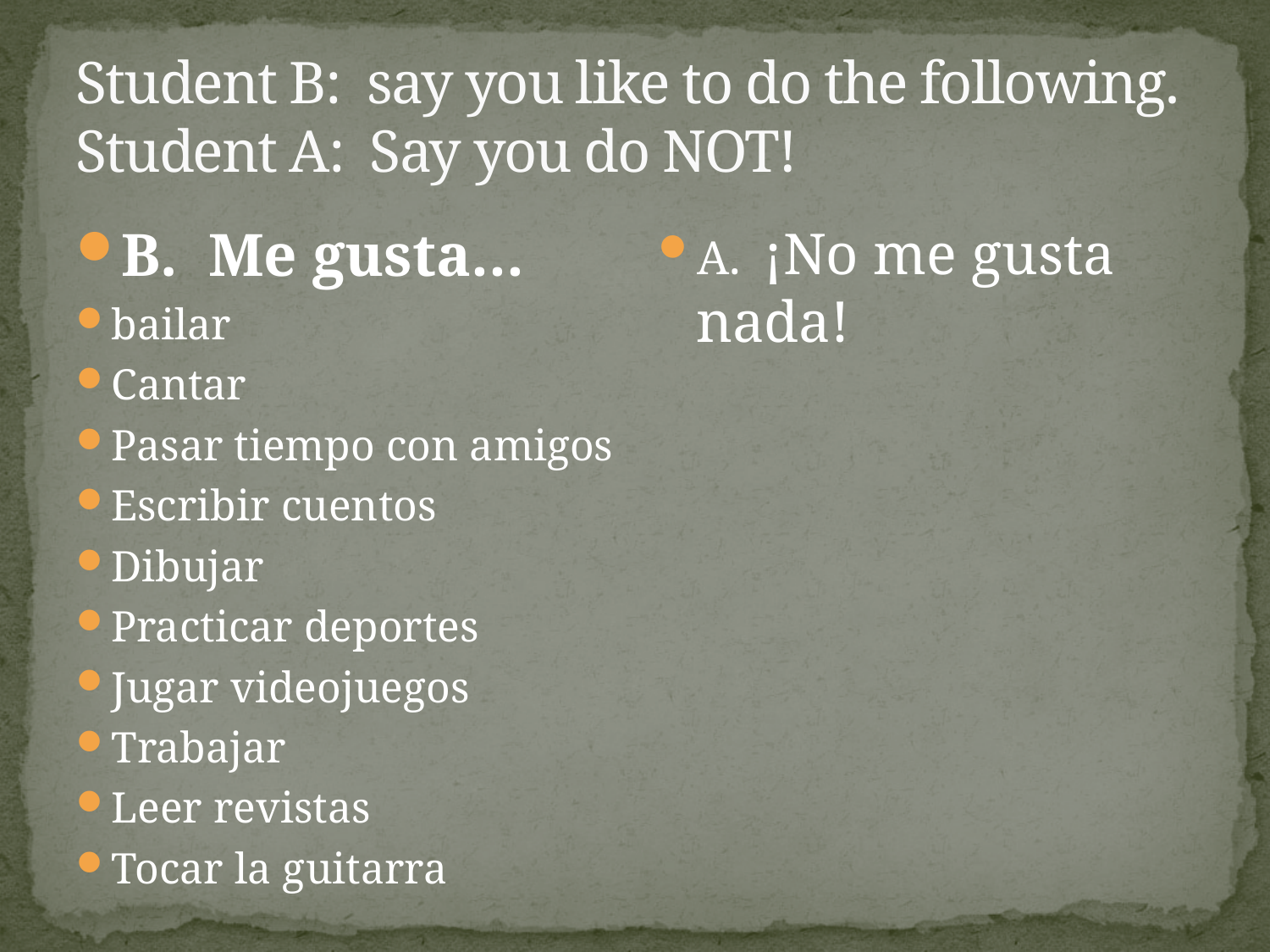

# Student B:  say you like to do the following. Student A:  Say you do NOT!
B.  Me gusta…
bailar
Cantar
Pasar tiempo con amigos
Escribir cuentos
Dibujar
Practicar deportes
Jugar videojuegos
Trabajar
Leer revistas
Tocar la guitarra
A.  ¡No me gusta nada!